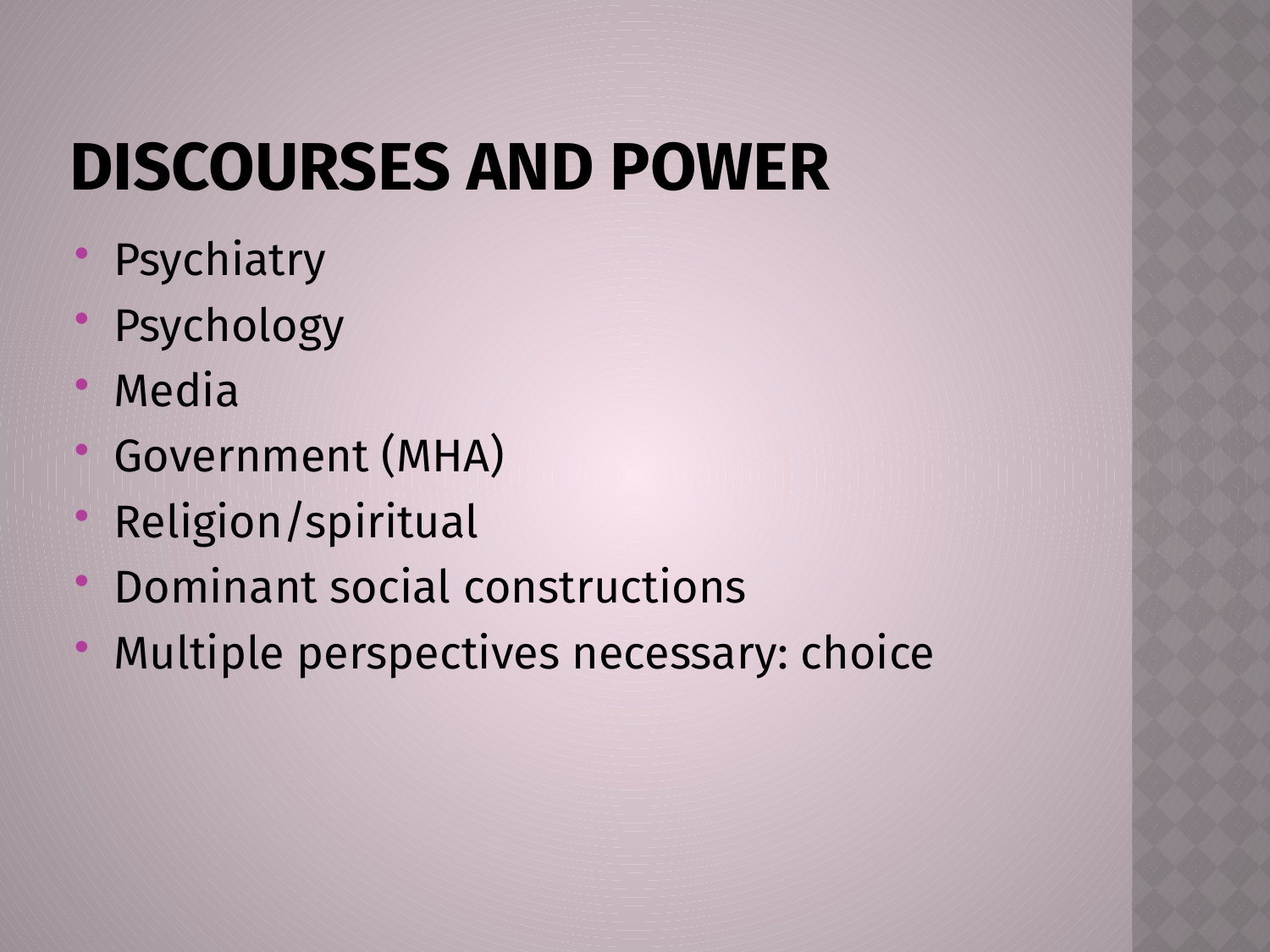

# Discourses and power
Psychiatry
Psychology
Media
Government (MHA)
Religion/spiritual
Dominant social constructions
Multiple perspectives necessary: choice